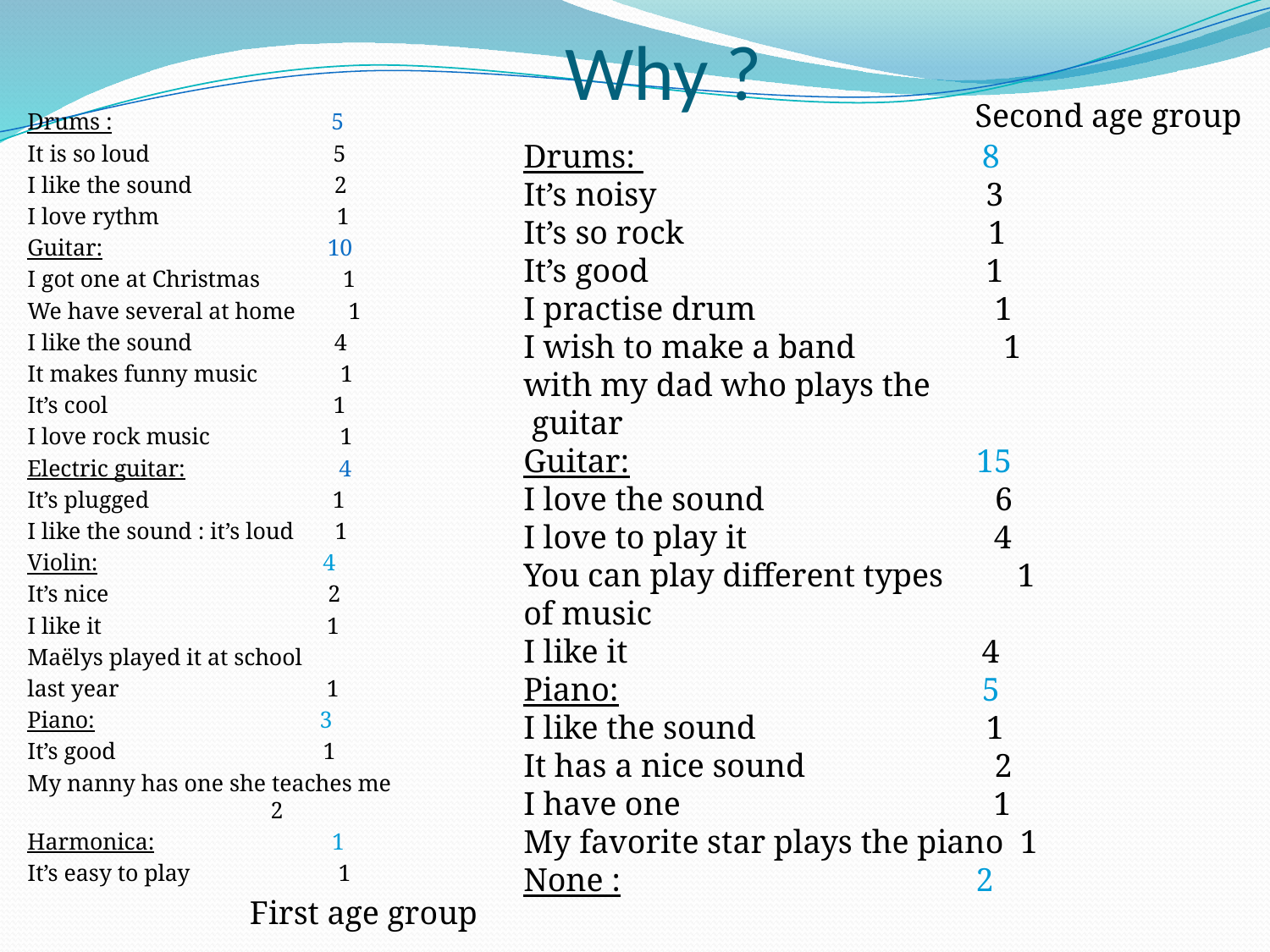

# Why ?
Second age group
Drums :                                     5
It is so loud                               5
I like the sound                        2
I love rythm                              1
Guitar:                                      10
I got one at Christmas              1
We have several at home         1
I like the sound                        4
It makes funny music              1
It’s cool                                      1
I love rock music                      1
Electric guitar:                          4
It’s plugged                               1
I like the sound : it’s loud       1
Violin:                                      4
It’s nice                                     2
I like it                                      1
Maëlys played it at school
last year                                   1
Piano:                                      3
It’s good                                   1
My nanny has one she teaches me                                            2
Harmonica:                              1
It’s easy to play                         1
Drums:                                          8
It’s noisy                                        3
It’s so rock                                     1
It’s good                                         1
I practise drum                             1
I wish to make a band                  1
with my dad who plays the
 guitar
Guitar:                                          15
I love the sound                            6
I love to play it                              4
You can play different types         1
of music
I like it                                           4
Piano:                                            5
I like the sound                            1
It has a nice sound                       2
I have one                                      1
My favorite star plays the piano  1
None :                                           2
First age group